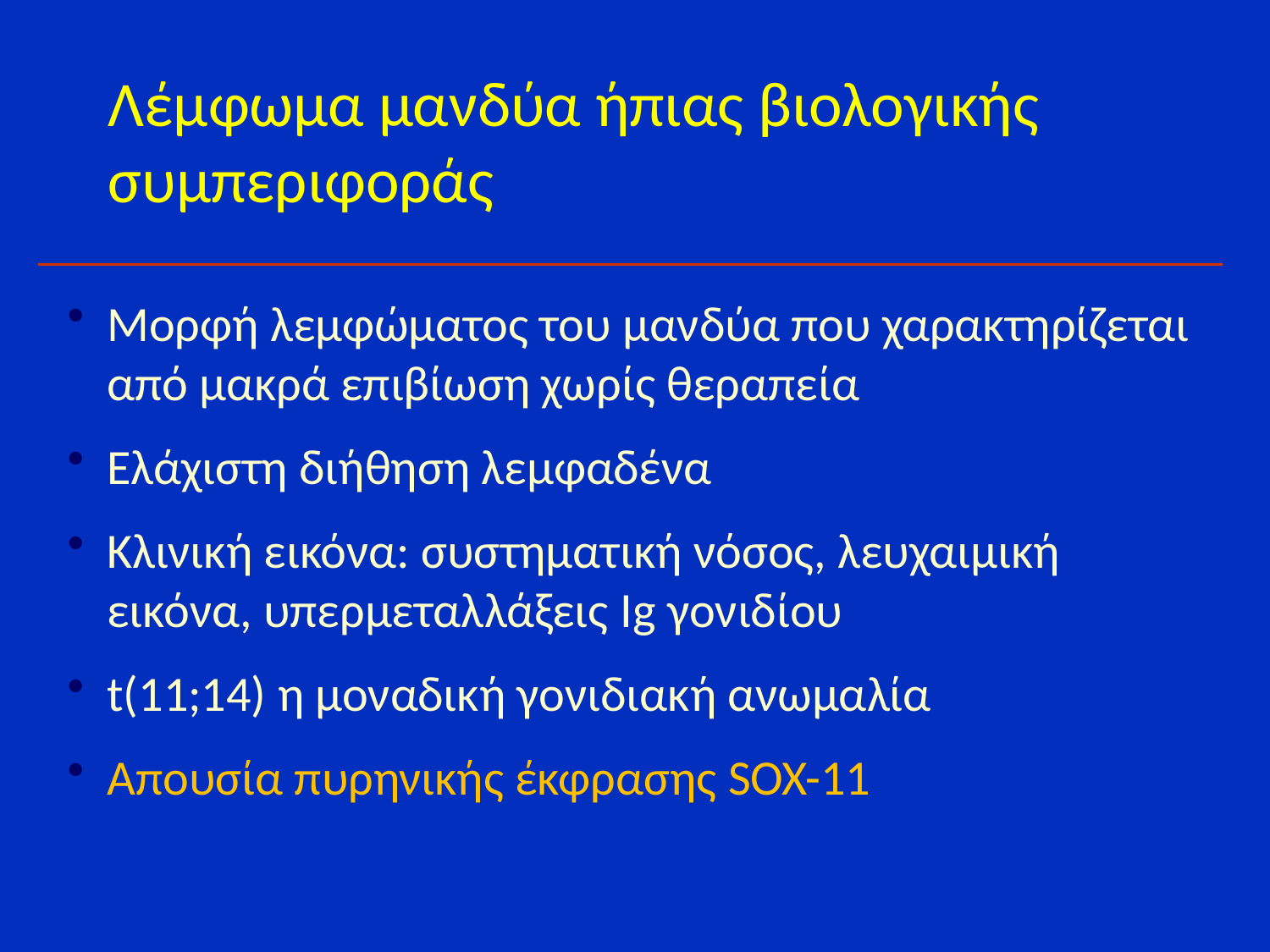

# Λέμφωμα μανδύα ήπιας βιολογικής συμπεριφοράς

Μορφή λεμφώματος του μανδύα που χαρακτηρίζεται από μακρά επιβίωση χωρίς θεραπεία
Ελάχιστη διήθηση λεμφαδένα
Κλινική εικόνα: συστηματική νόσος, λευχαιμική εικόνα, υπερμεταλλάξεις Ιg γονιδίου
t(11;14) η μοναδική γονιδιακή ανωμαλία
Απουσία πυρηνικής έκφρασης SOX-11